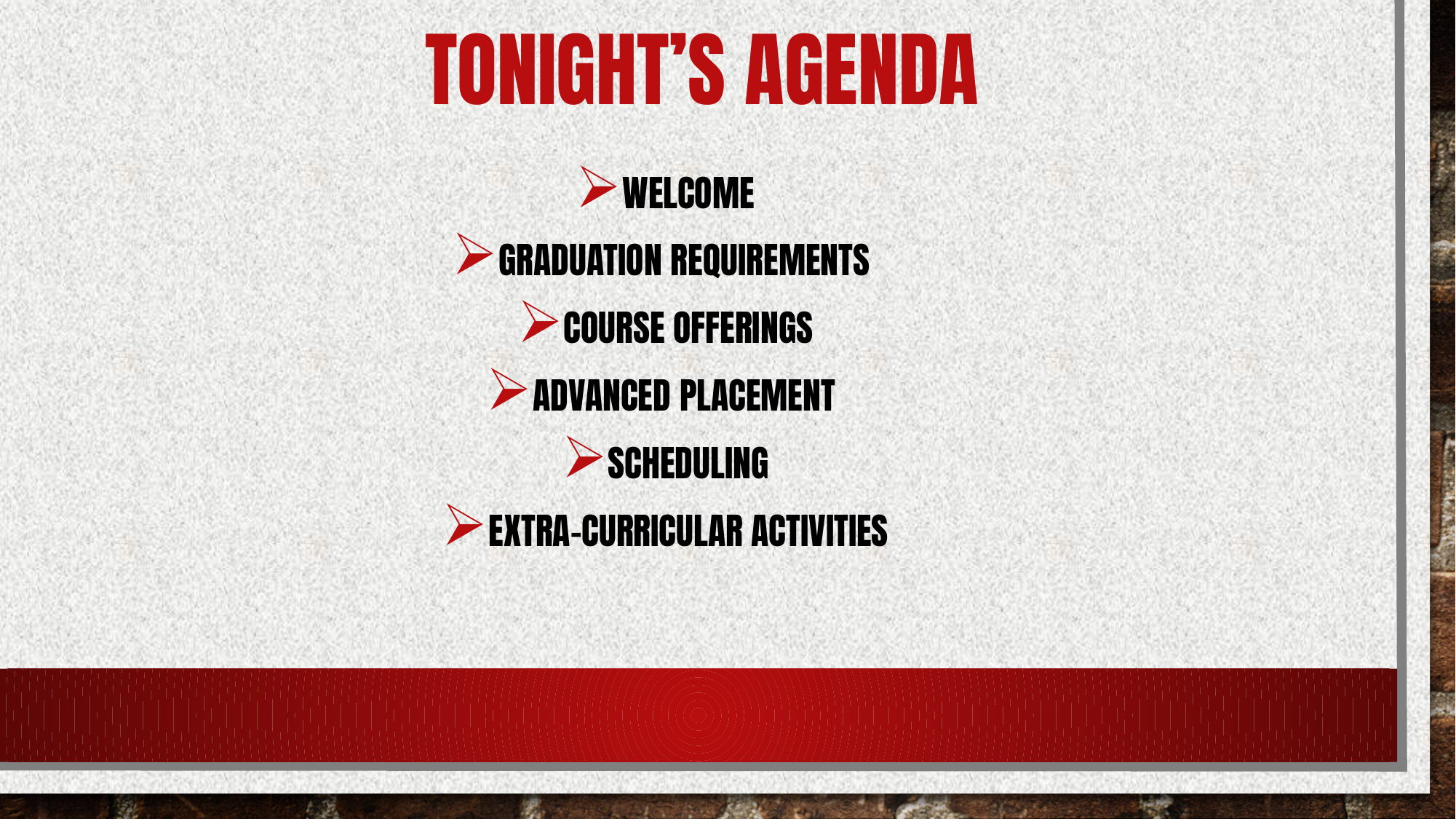

# Tonight’s agenda
Welcome
Graduation Requirements
Course offerings
Advanced Placement
Scheduling
Extra-curricular activities